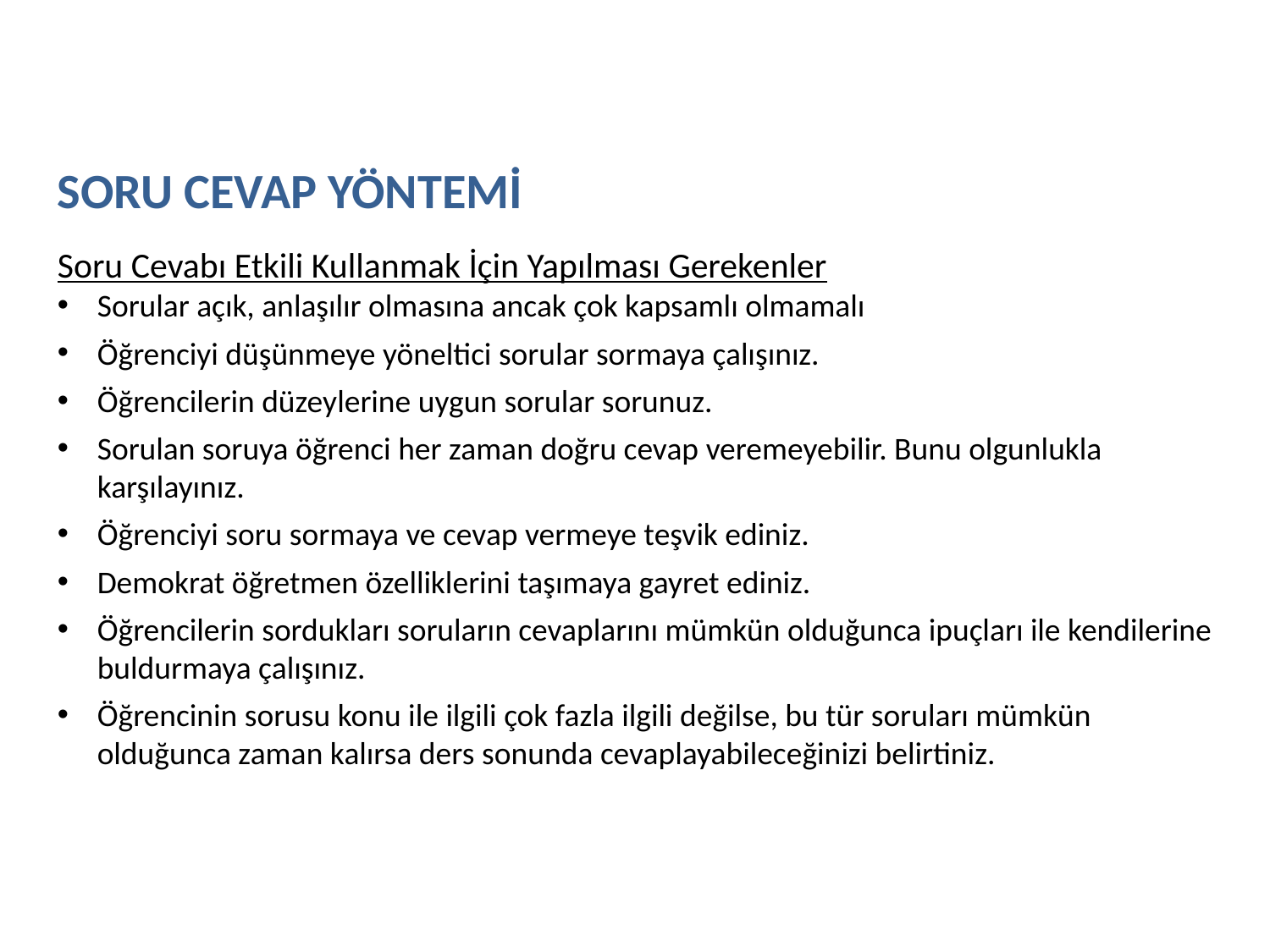

SORU CEVAP YÖNTEMİ
Soru Cevabı Etkili Kullanmak İçin Yapılması Gerekenler
Sorular açık, anlaşılır olmasına ancak çok kapsamlı olmamalı
Öğrenciyi düşünmeye yöneltici sorular sormaya çalışınız.
Öğrencilerin düzeylerine uygun sorular sorunuz.
Sorulan soruya öğrenci her zaman doğru cevap veremeyebilir. Bunu olgunlukla karşılayınız.
Öğrenciyi soru sormaya ve cevap vermeye teşvik ediniz.
Demokrat öğretmen özelliklerini taşımaya gayret ediniz.
Öğrencilerin sordukları soruların cevaplarını mümkün olduğunca ipuçları ile kendilerine buldurmaya çalışınız.
Öğrencinin sorusu konu ile ilgili çok fazla ilgili değilse, bu tür soruları mümkün olduğunca zaman kalırsa ders sonunda cevaplayabileceğinizi belirtiniz.